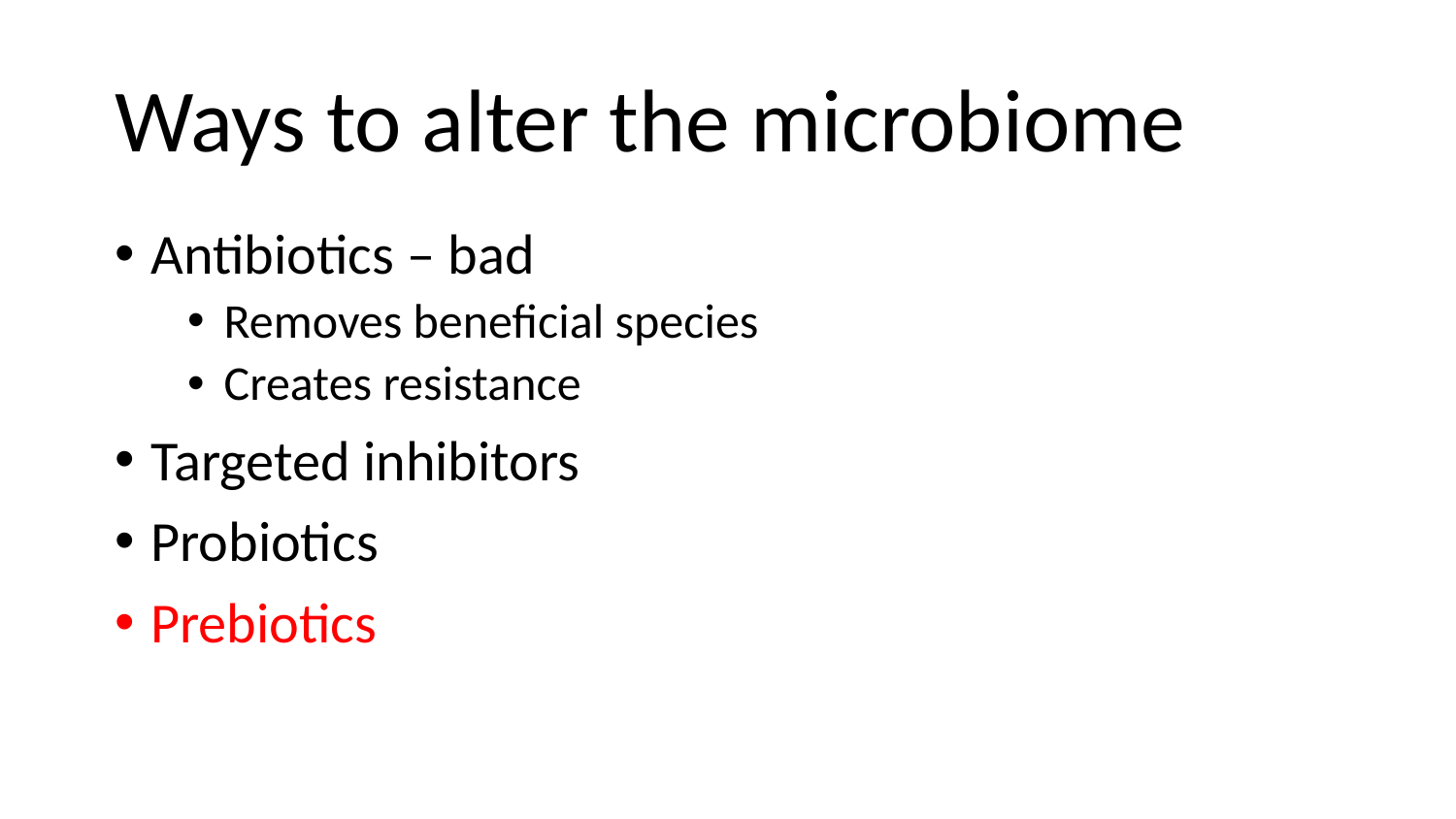

# Ways to alter the microbiome
Antibiotics – bad
Removes beneficial species
Creates resistance
Targeted inhibitors
Probiotics
Prebiotics